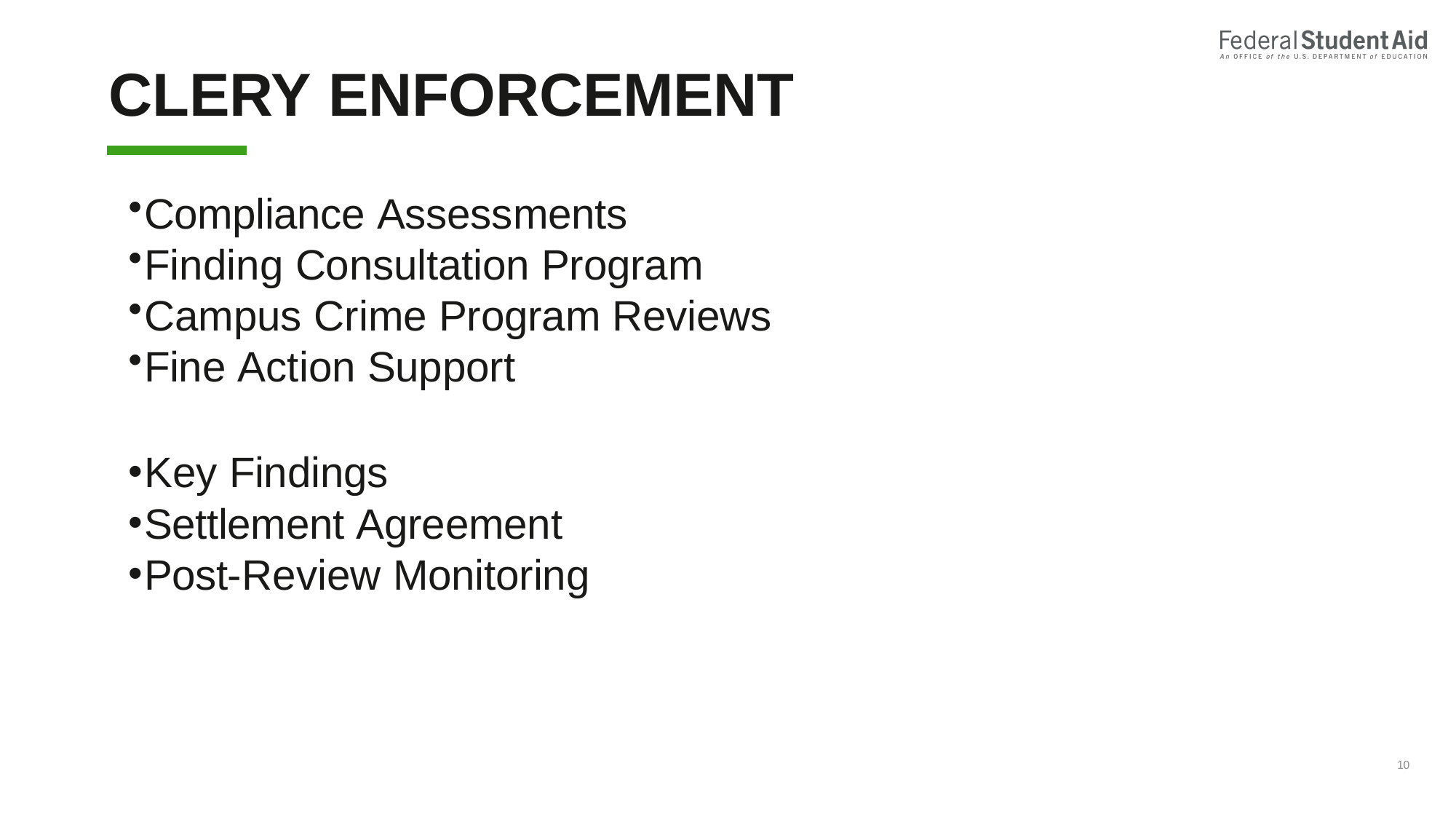

# CLERY ENFORCEMENT
Compliance Assessments
Finding Consultation Program
Campus Crime Program Reviews
Fine Action Support

Key Findings
Settlement Agreement
Post-Review Monitoring
10